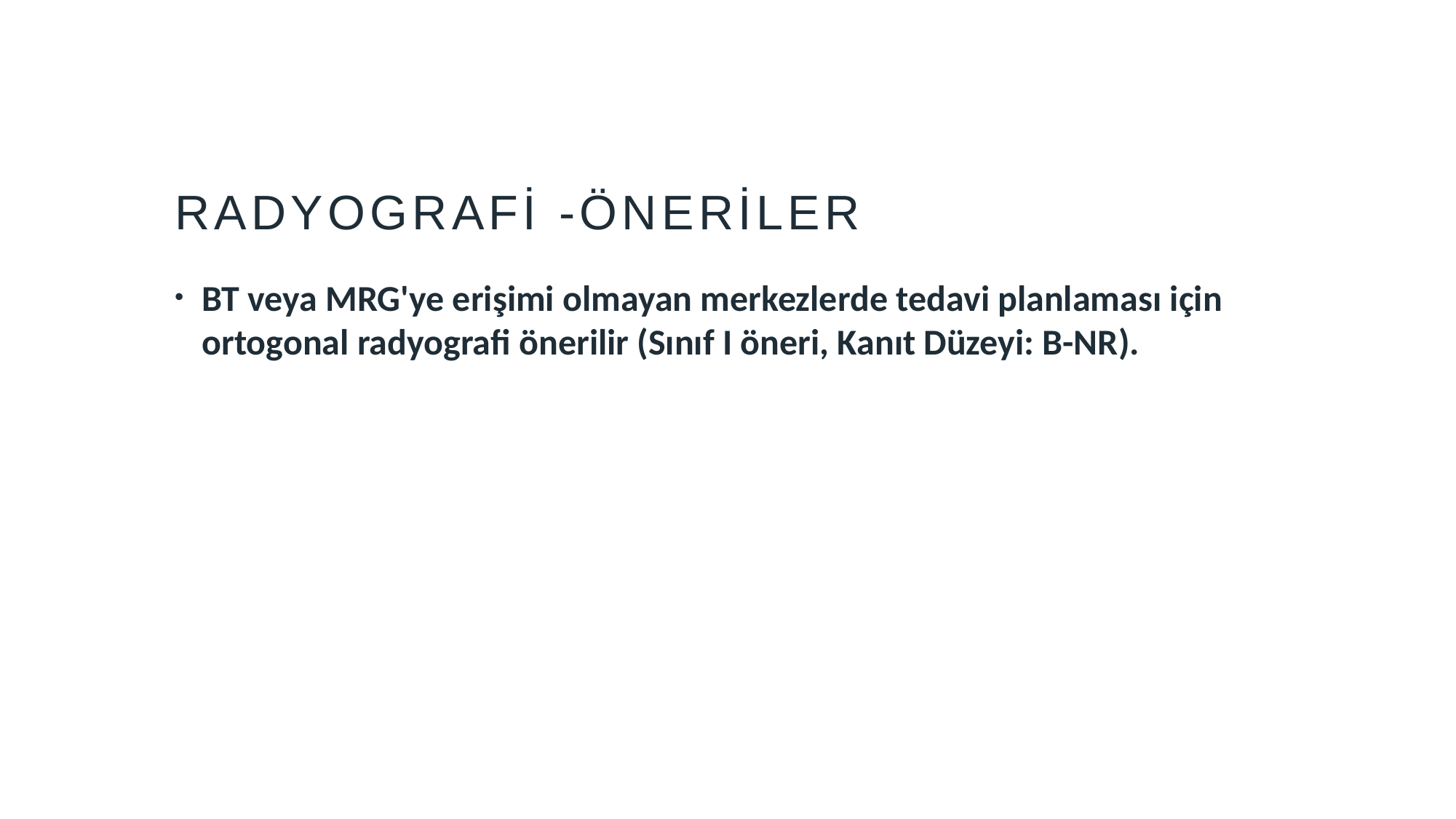

# Radyografi -öneriler
BT veya MRG'ye erişimi olmayan merkezlerde tedavi planlaması için ortogonal radyografi önerilir (Sınıf I öneri, Kanıt Düzeyi: B-NR).